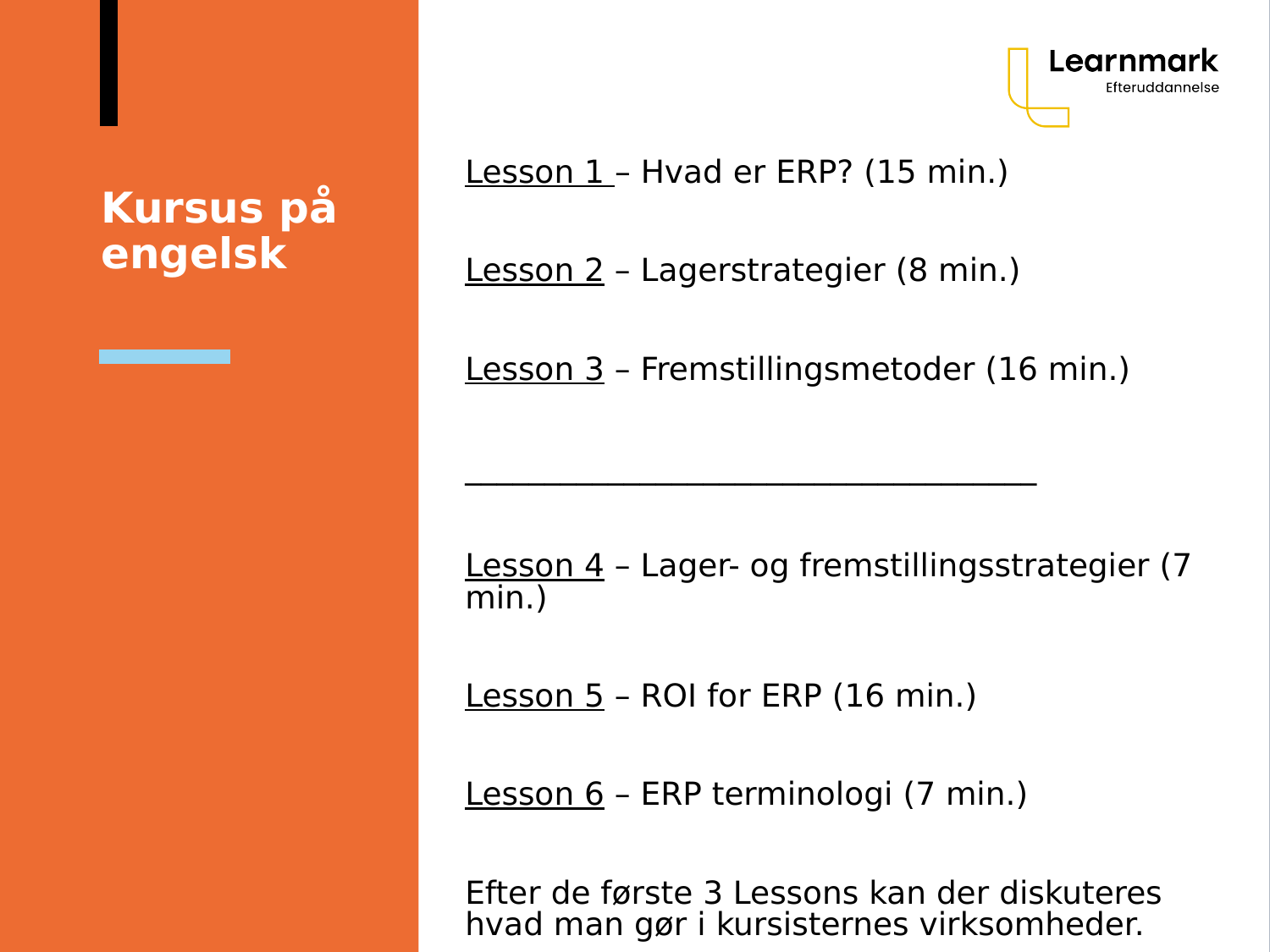

# Kursus på engelsk
Lesson 1 – Hvad er ERP? (15 min.)

Lesson 2 – Lagerstrategier (8 min.)

Lesson 3 – Fremstillingsmetoder (16 min.)

____________________________________

Lesson 4 – Lager- og fremstillingsstrategier (7 min.)

Lesson 5 – ROI for ERP (16 min.)

Lesson 6 – ERP terminologi (7 min.)

Efter de første 3 Lessons kan der diskuteres hvad man gør i kursisternes virksomheder.